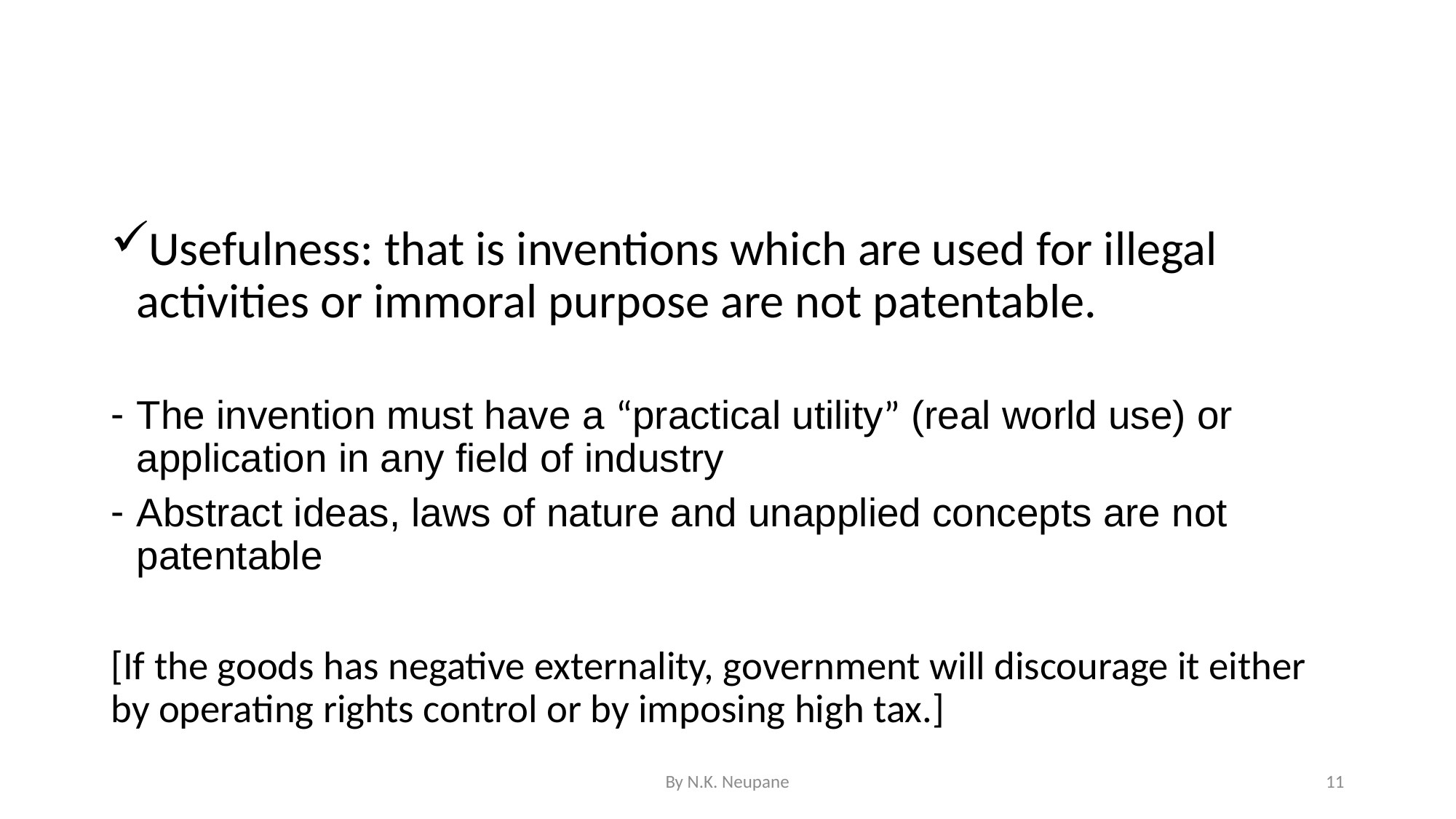

#
Usefulness: that is inventions which are used for illegal activities or immoral purpose are not patentable.

The invention must have a “practical utility” (real world use) or application in any field of industry
Abstract ideas, laws of nature and unapplied concepts are not patentable

[If the goods has negative externality, government will discourage it either by operating rights control or by imposing high tax.]

By N.K. Neupane
11